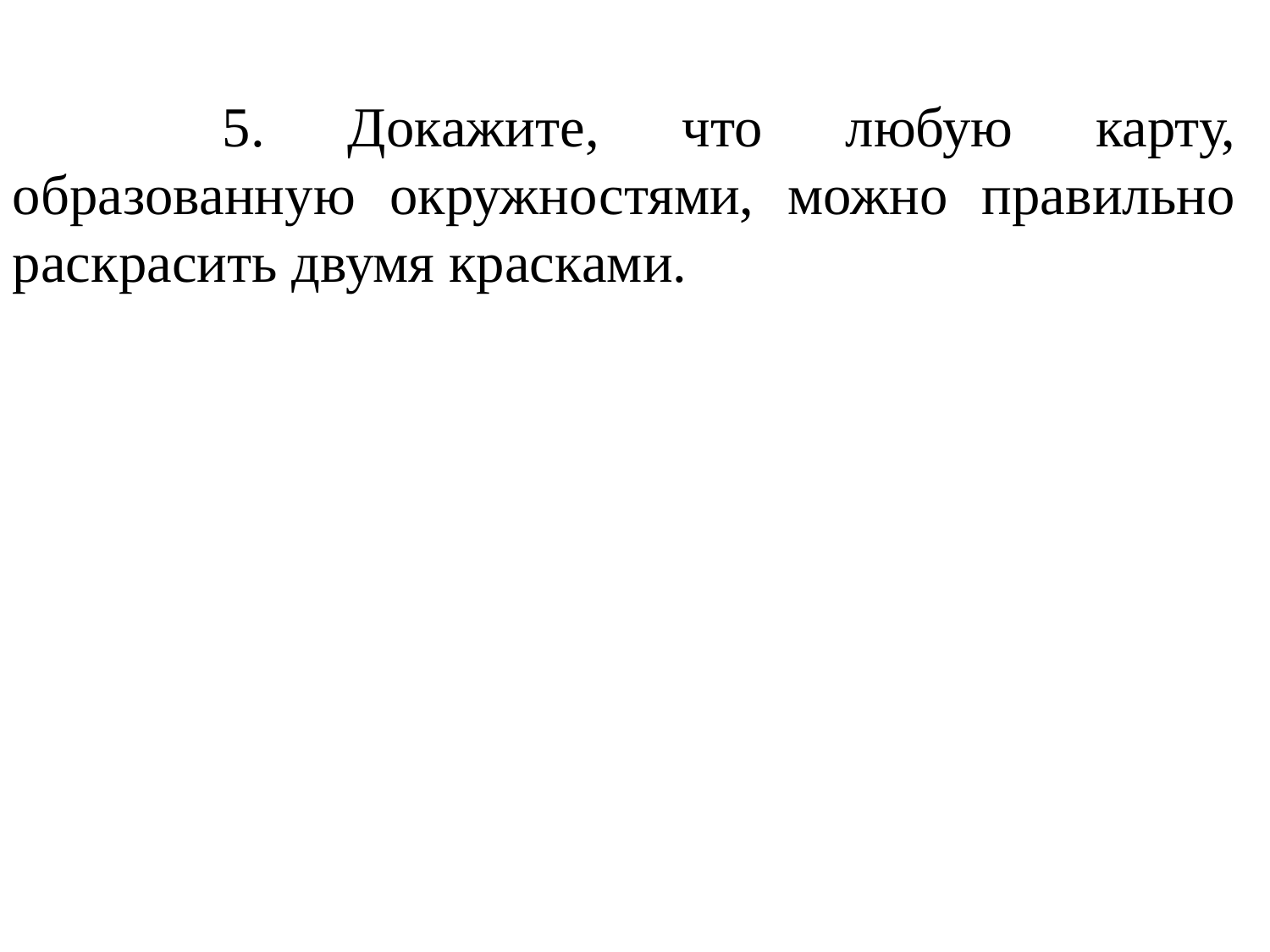

5. Докажите, что любую карту, образованную окружностями, можно правильно раскрасить двумя красками.